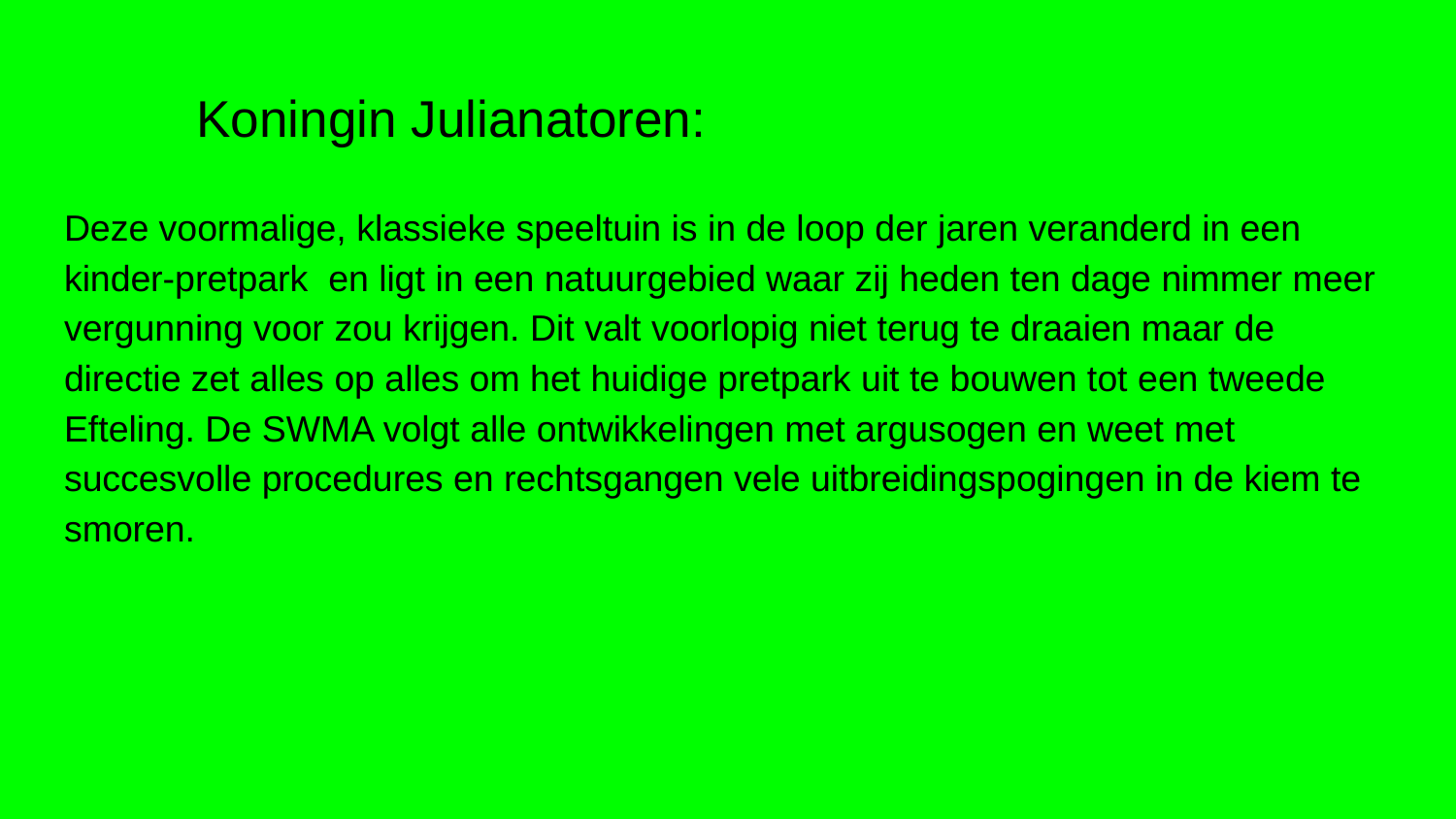

# Koningin Julianatoren:

Deze voormalige, klassieke speeltuin is in de loop der jaren veranderd in een kinder-pretpark  en ligt in een natuurgebied waar zij heden ten dage nimmer meer vergunning voor zou krijgen. Dit valt voorlopig niet terug te draaien maar de directie zet alles op alles om het huidige pretpark uit te bouwen tot een tweede Efteling. De SWMA volgt alle ontwikkelingen met argusogen en weet met succesvolle procedures en rechtsgangen vele uitbreidingspogingen in de kiem te smoren.